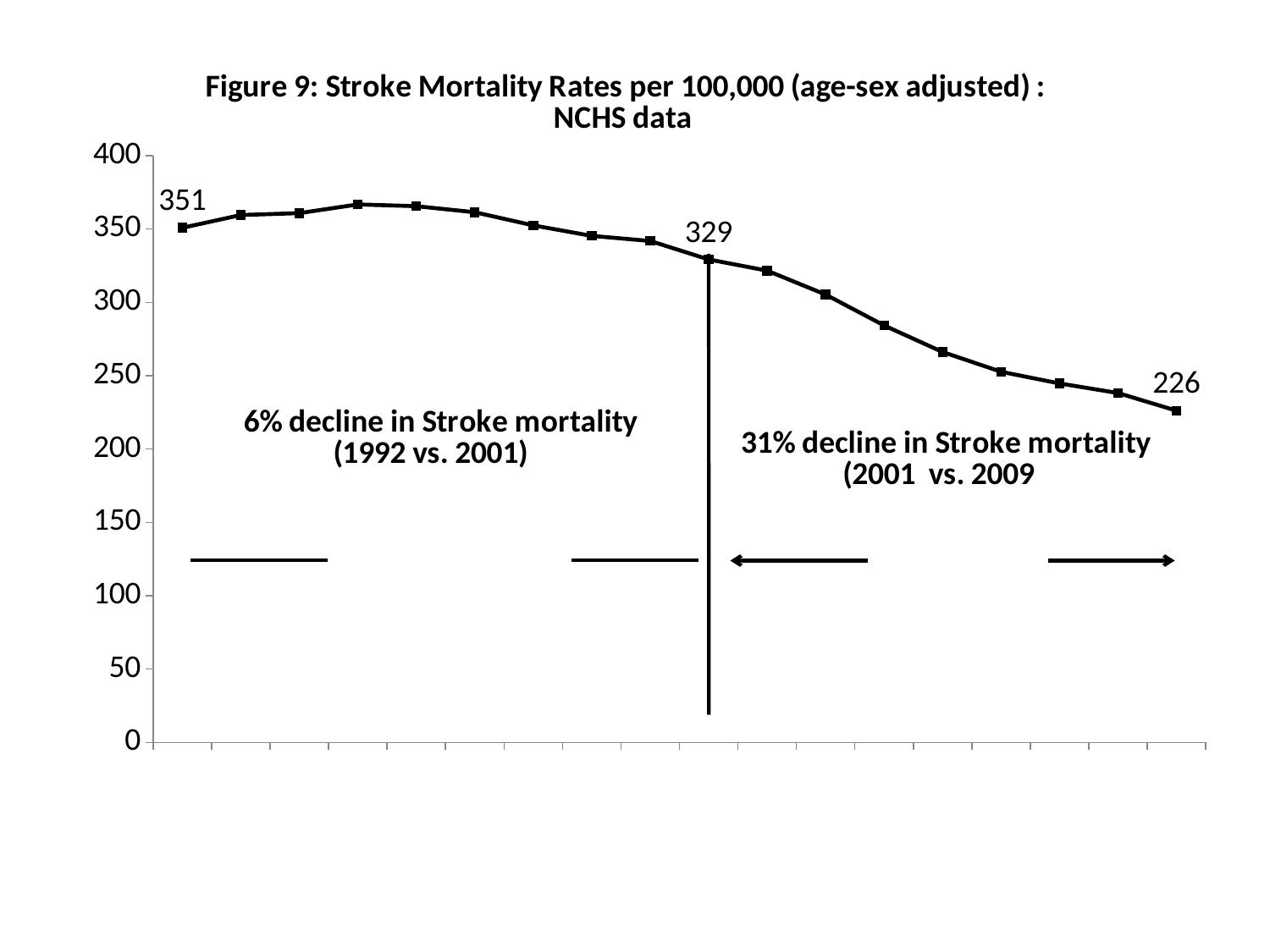

### Chart: Figure 9: Stroke Mortality Rates per 100,000 (age-sex adjusted) : NCHS data

| Category | Stroke Mortality Rates per 100,000  |
|---|---|
| 1992 | 350.8598964442777 |
| 1993 | 359.542106037857 |
| 1994 | 360.8298676799434 |
| 1995 | 366.7777366996363 |
| 1996 | 365.5781913772839 |
| 1997 | 361.46380471358225 |
| 1998 | 352.49866668509657 |
| 1999 | 345.3317692899396 |
| 2000 | 341.8776990109643 |
| 2001 | 329.263365949569 |
| 2002 | 321.6157149244696 |
| 2003 | 305.3213196057732 |
| 2004 | 284.2722790139766 |
| 2005 | 266.18154894058574 |
| 2006 | 252.71695617494103 |
| 2007 | 244.75944417806178 |
| 2008 | 238.1889286091068 |
| 2009 | 226.19590681463887 |